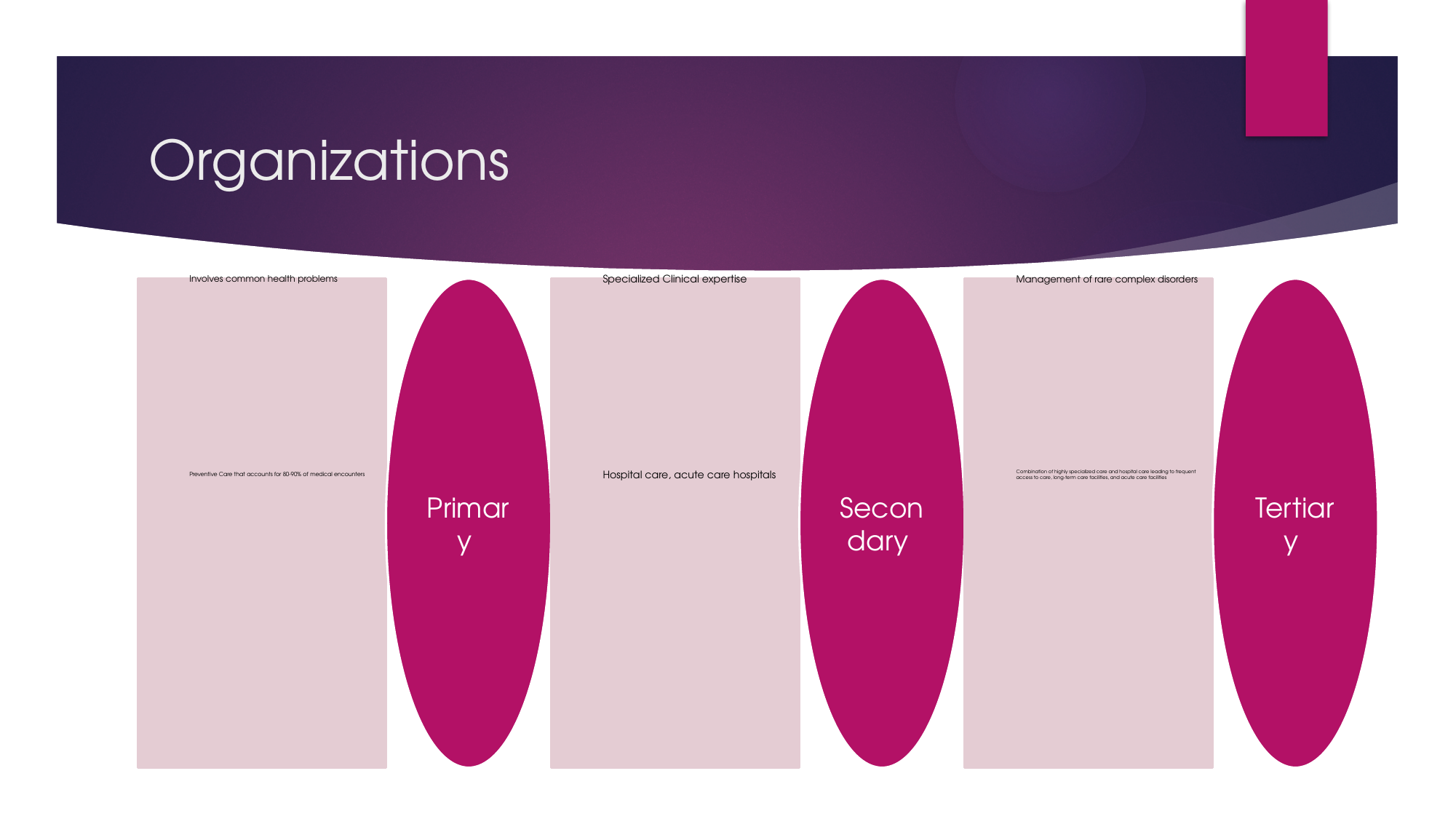

# Organizations
Primary
Involves common health problems
Preventive Care that accounts for 80-90% of medical encounters
Secondary
Specialized Clinical expertise
Hospital care, acute care hospitals
Tertiary
Management of rare complex disorders
Combination of highly specialized care and hospital care leading to frequent access to care, long-term care facilities, and acute care facilities